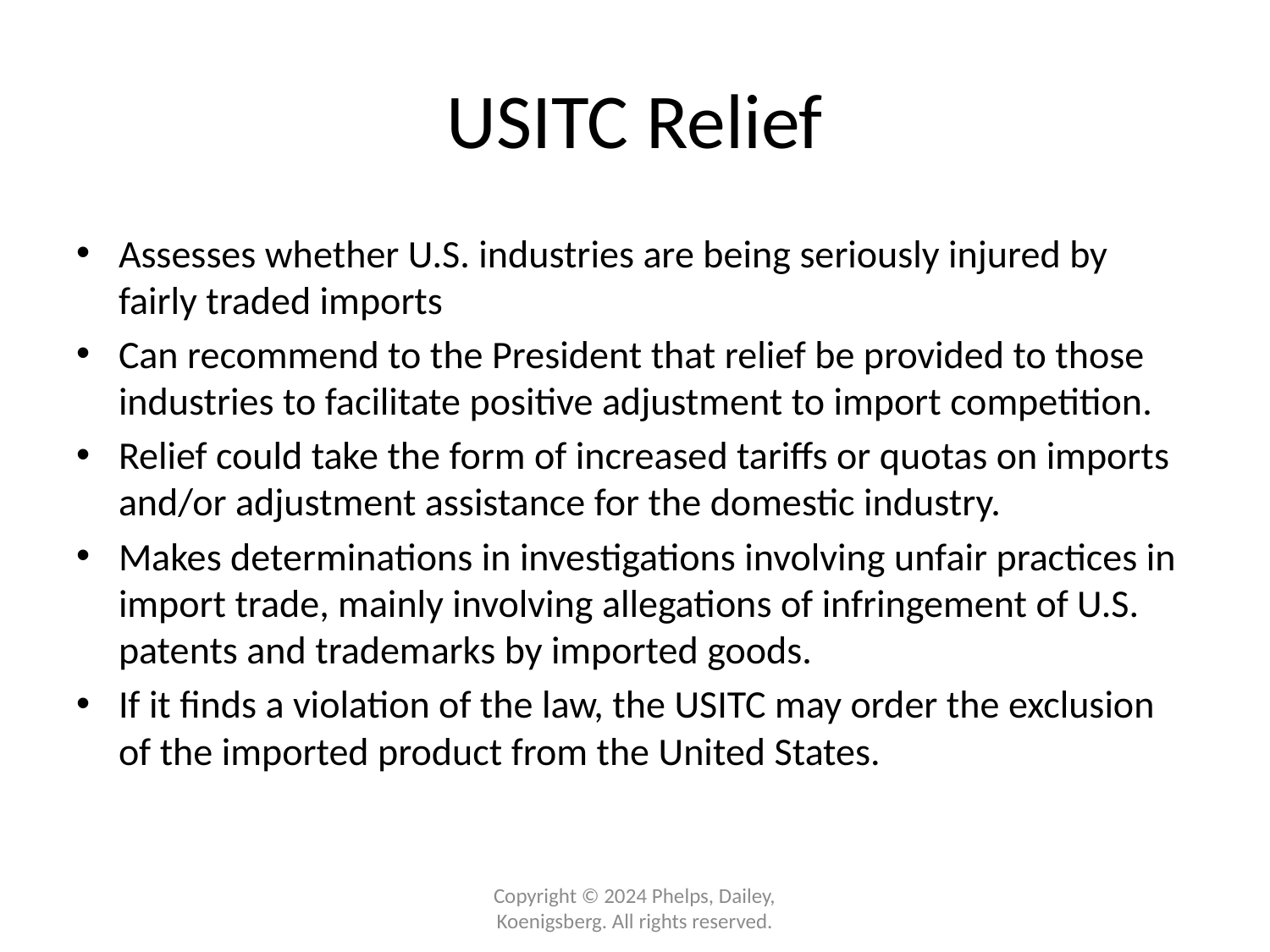

# USITC Relief
Assesses whether U.S. industries are being seriously injured by fairly traded imports
Can recommend to the President that relief be provided to those industries to facilitate positive adjustment to import competition.
Relief could take the form of increased tariffs or quotas on imports and/or adjustment assistance for the domestic industry.
Makes determinations in investigations involving unfair practices in import trade, mainly involving allegations of infringement of U.S. patents and trademarks by imported goods.
If it finds a violation of the law, the USITC may order the exclusion of the imported product from the United States.
Copyright © 2024 Phelps, Dailey, Koenigsberg. All rights reserved.